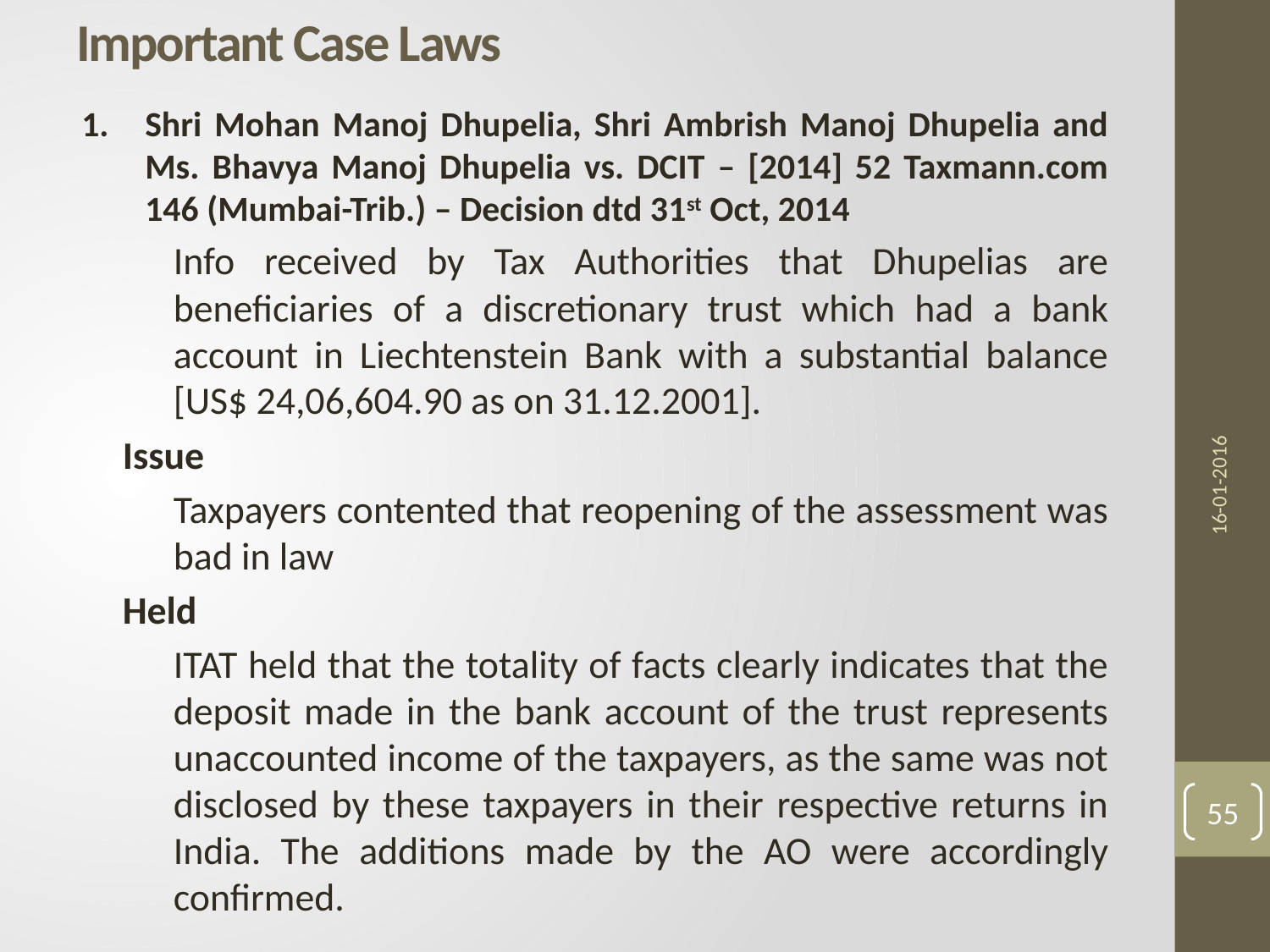

# Important Case Laws
Shri Mohan Manoj Dhupelia, Shri Ambrish Manoj Dhupelia and Ms. Bhavya Manoj Dhupelia vs. DCIT – [2014] 52 Taxmann.com 146 (Mumbai-Trib.) – Decision dtd 31st Oct, 2014
Info received by Tax Authorities that Dhupelias are beneficiaries of a discretionary trust which had a bank account in Liechtenstein Bank with a substantial balance [US$ 24,06,604.90 as on 31.12.2001].
Issue
Taxpayers contented that reopening of the assessment was bad in law
Held
ITAT held that the totality of facts clearly indicates that the deposit made in the bank account of the trust represents unaccounted income of the taxpayers, as the same was not disclosed by these taxpayers in their respective returns in India. The additions made by the AO were accordingly confirmed.

16-01-2016
55